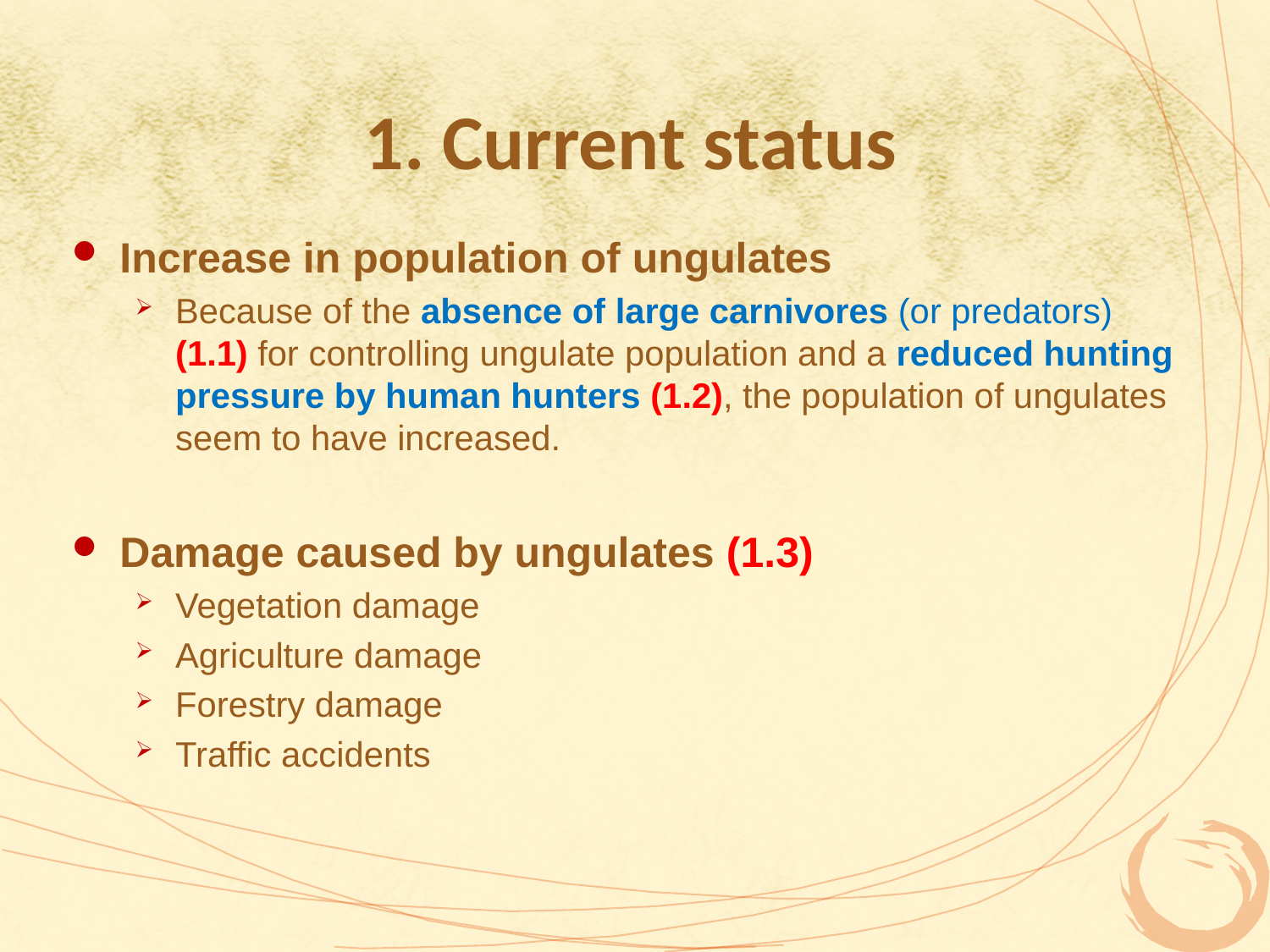

# 1. Current status
Increase in population of ungulates
Because of the absence of large carnivores (or predators) (1.1) for controlling ungulate population and a reduced hunting pressure by human hunters (1.2), the population of ungulates seem to have increased.

Damage caused by ungulates (1.3)
Vegetation damage
Agriculture damage
Forestry damage
Traffic accidents